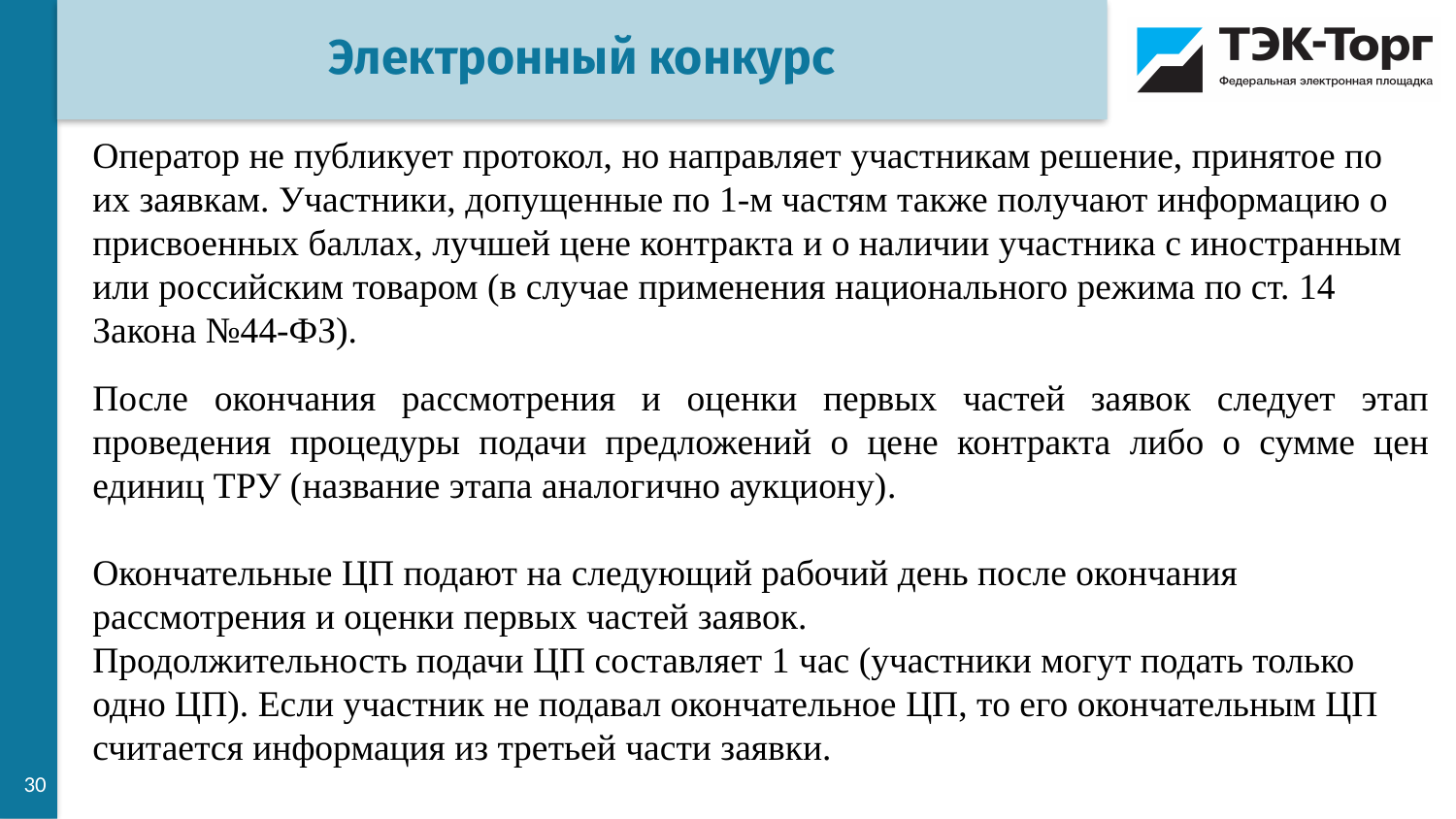

Электронный конкурс
Оператор не публикует протокол, но направляет участникам решение, принятое по их заявкам. Участники, допущенные по 1-м частям также получают информацию о присвоенных баллах, лучшей цене контракта и о наличии участника с иностранным или российским товаром (в случае применения национального режима по ст. 14 Закона №44-ФЗ).
После окончания рассмотрения и оценки первых частей заявок следует этап проведения процедуры подачи предложений о цене контракта либо о сумме цен единиц ТРУ (название этапа аналогично аукциону).

Окончательные ЦП подают на следующий рабочий день после окончания рассмотрения и оценки первых частей заявок.
Продолжительность подачи ЦП составляет 1 час (участники могут подать только одно ЦП). Если участник не подавал окончательное ЦП, то его окончательным ЦП считается информация из третьей части заявки.
30